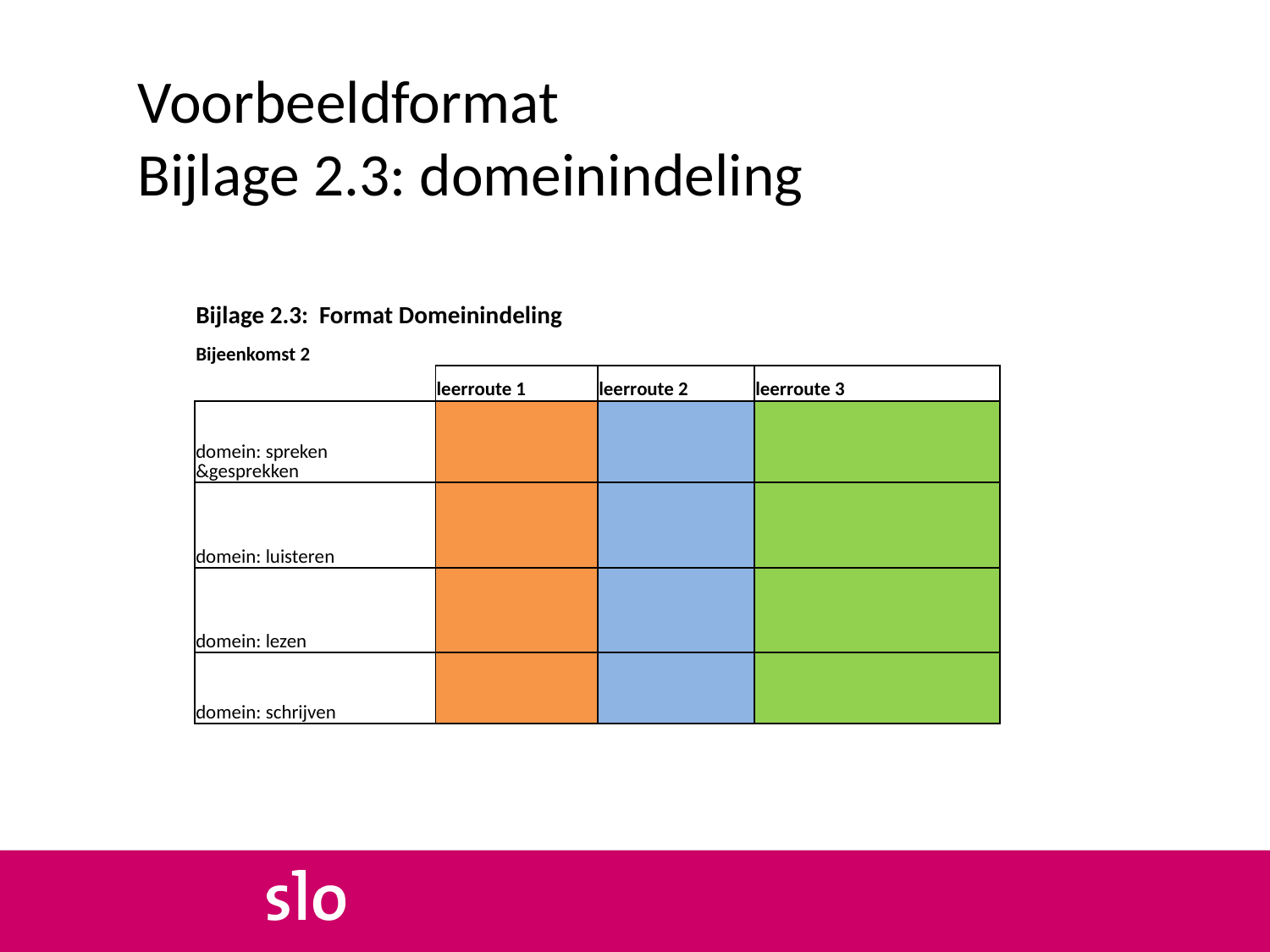

# Voorbeeldformat Bijlage 2.3: domeinindeling

| Bijlage 2.3: Format Domeinindeling |  |  |  |
| --- | --- | --- | --- |
| Bijeenkomst 2 |  |  |  |
|  | leerroute 1 | leerroute 2 | leerroute 3 |
| domein: spreken &gesprekken |  |  |  |
| domein: luisteren |  |  |  |
| domein: lezen |  |  |  |
| domein: schrijven |  |  |  |